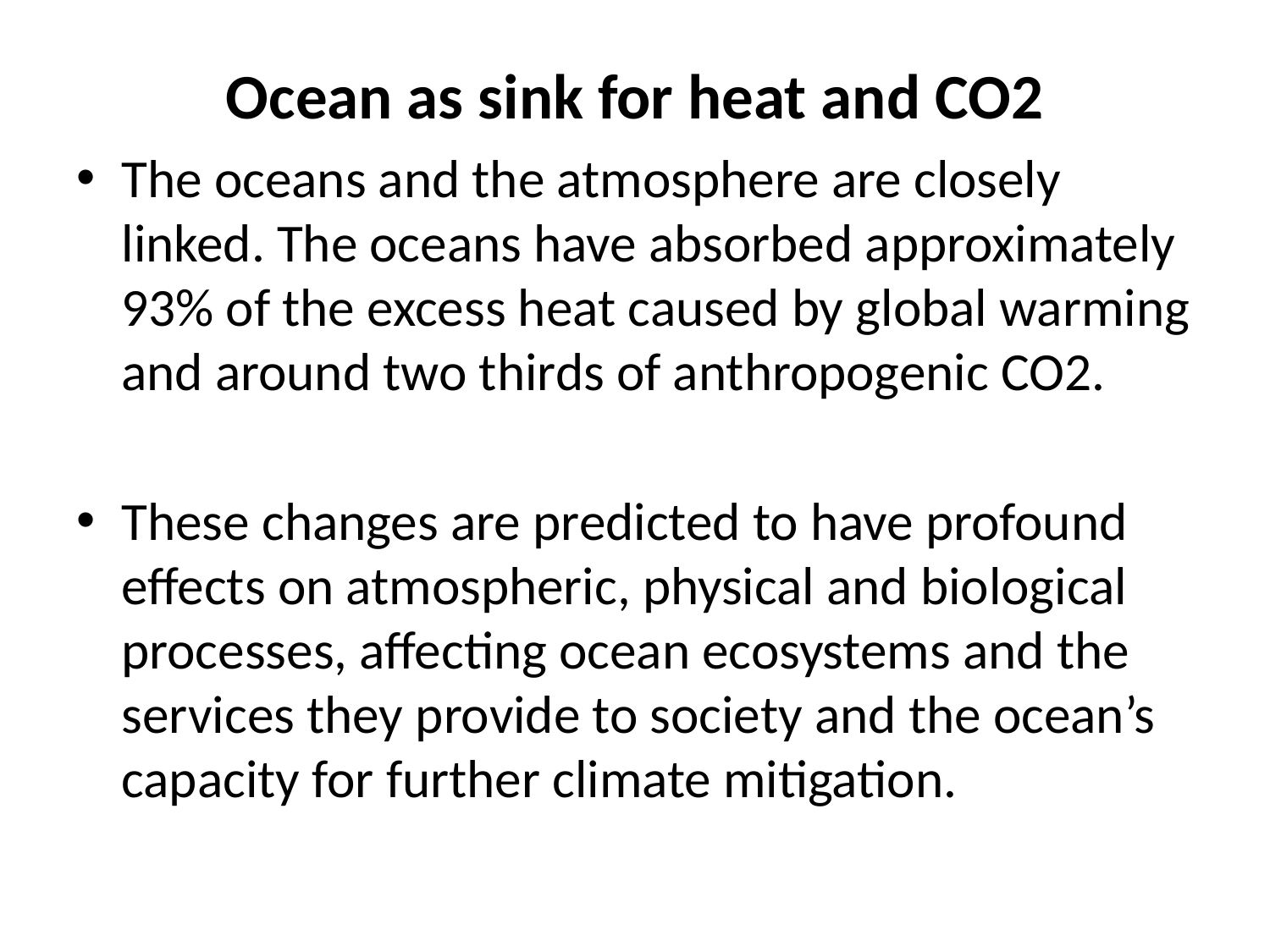

# Ocean as sink for heat and CO2
The oceans and the atmosphere are closely linked. The oceans have absorbed approximately 93% of the excess heat caused by global warming and around two thirds of anthropogenic CO2.

These changes are predicted to have profound effects on atmospheric, physical and biological processes, affecting ocean ecosystems and the services they provide to society and the ocean’s capacity for further climate mitigation.